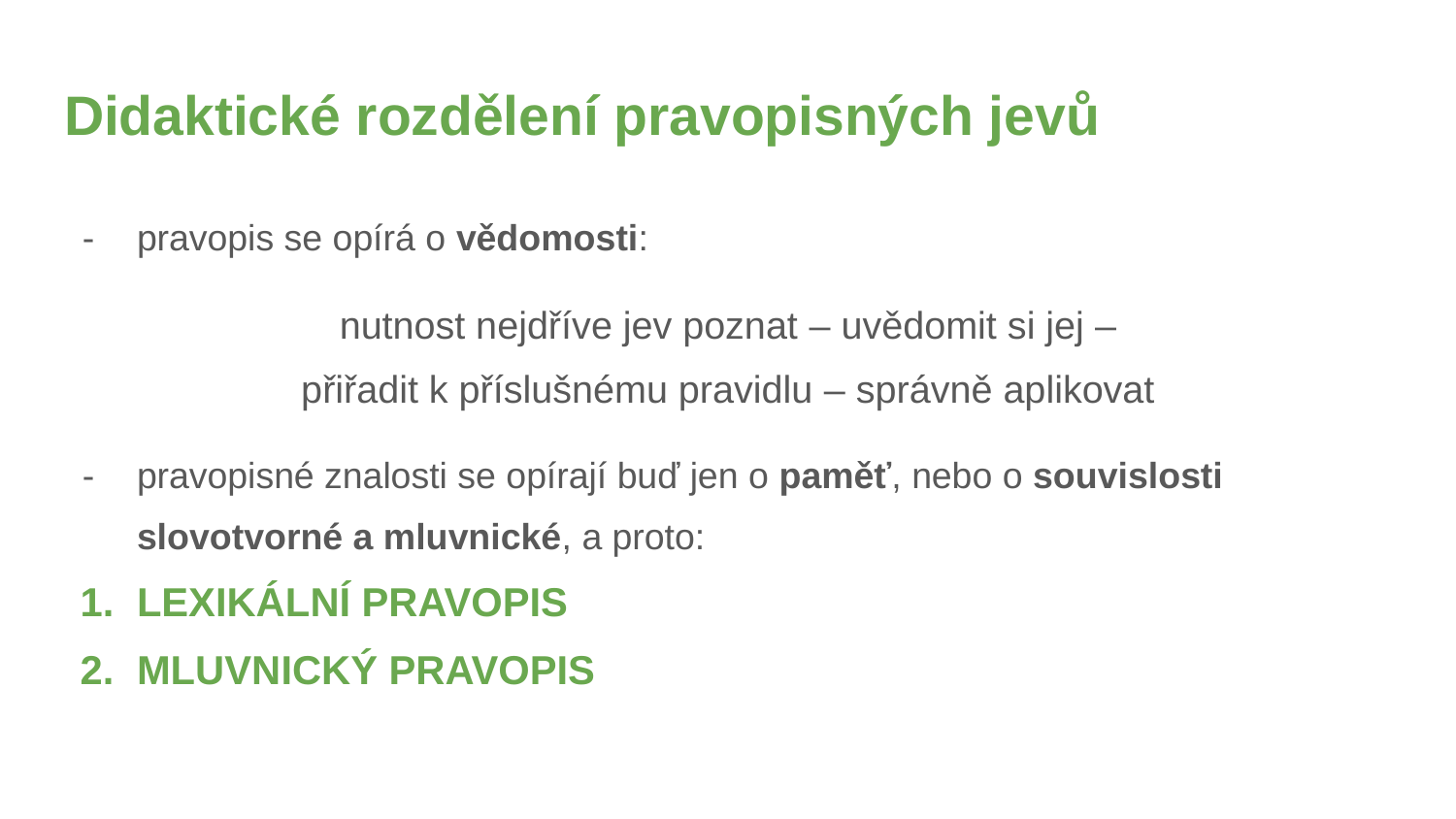

# Didaktické rozdělení pravopisných jevů
pravopis se opírá o vědomosti:
nutnost nejdříve jev poznat – uvědomit si jej –
přiřadit k příslušnému pravidlu – správně aplikovat
pravopisné znalosti se opírají buď jen o paměť, nebo o souvislosti slovotvorné a mluvnické, a proto:
LEXIKÁLNÍ PRAVOPIS
MLUVNICKÝ PRAVOPIS